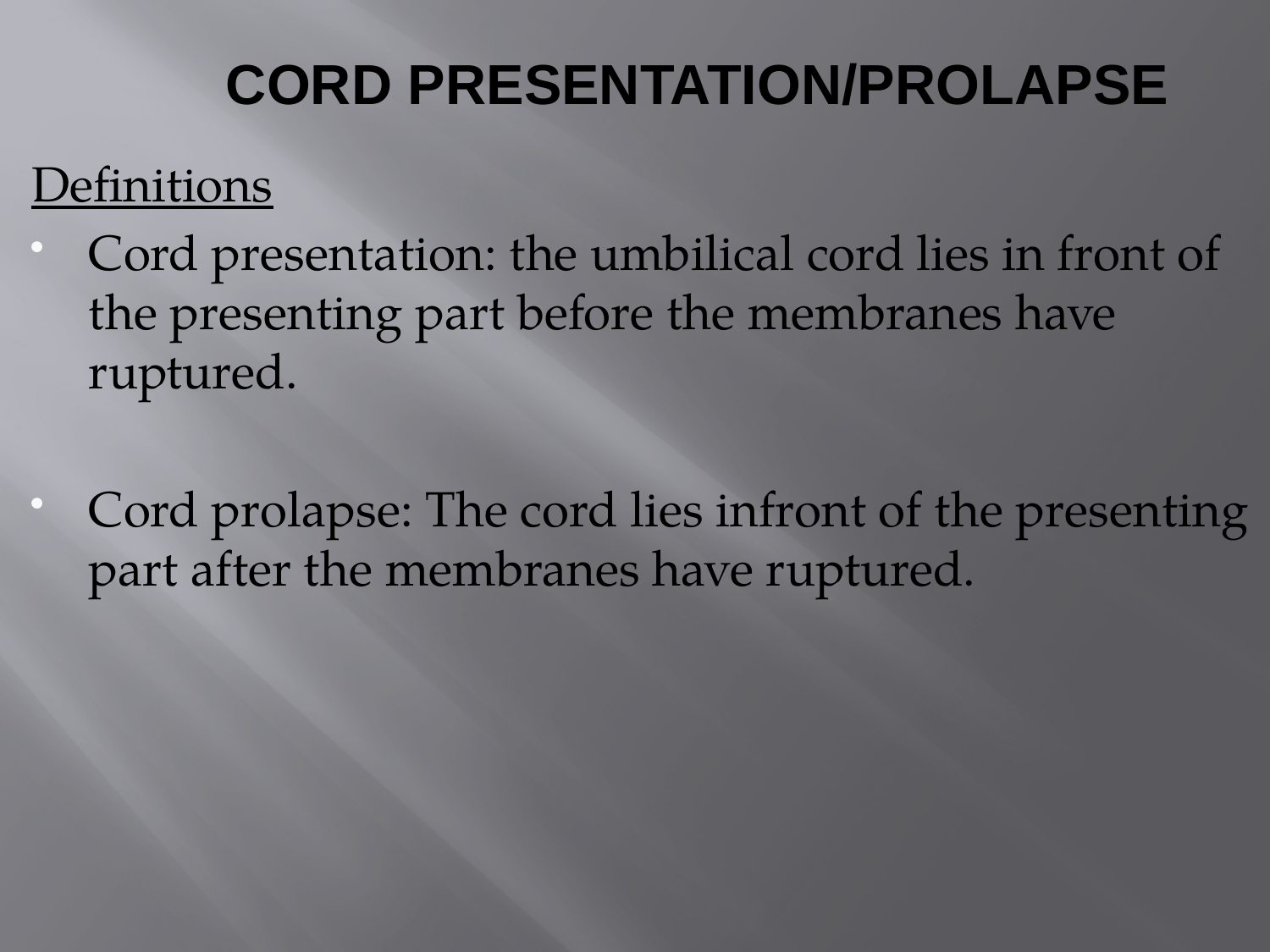

# CORD PRESENTATION/PROLAPSE
Definitions
Cord presentation: the umbilical cord lies in front of the presenting part before the membranes have ruptured.

Cord prolapse: The cord lies infront of the presenting part after the membranes have ruptured.